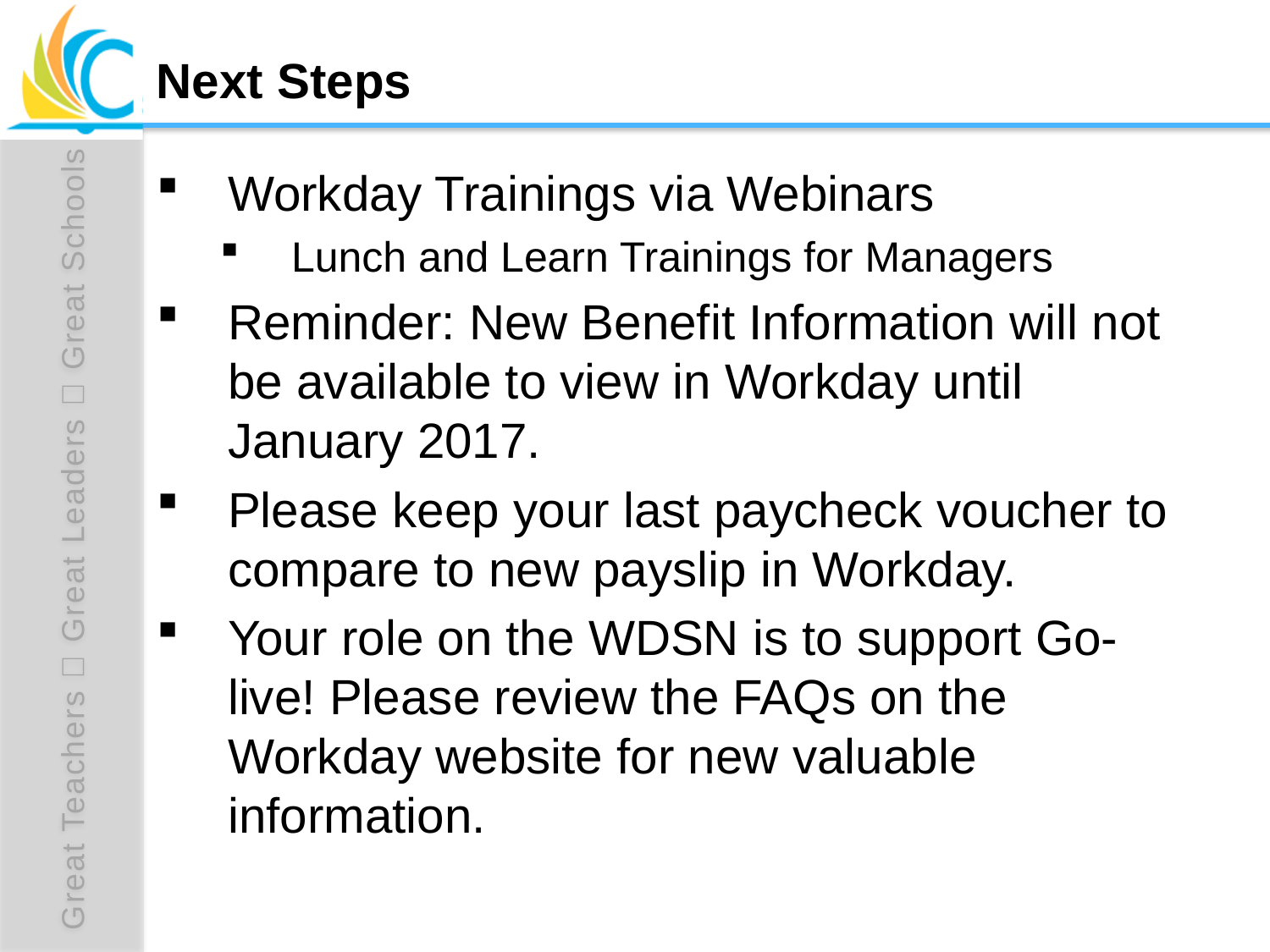

# Next Steps
Workday Trainings via Webinars
Lunch and Learn Trainings for Managers
Reminder: New Benefit Information will not be available to view in Workday until January 2017.
Please keep your last paycheck voucher to compare to new payslip in Workday.
Your role on the WDSN is to support Go-live! Please review the FAQs on the Workday website for new valuable information.